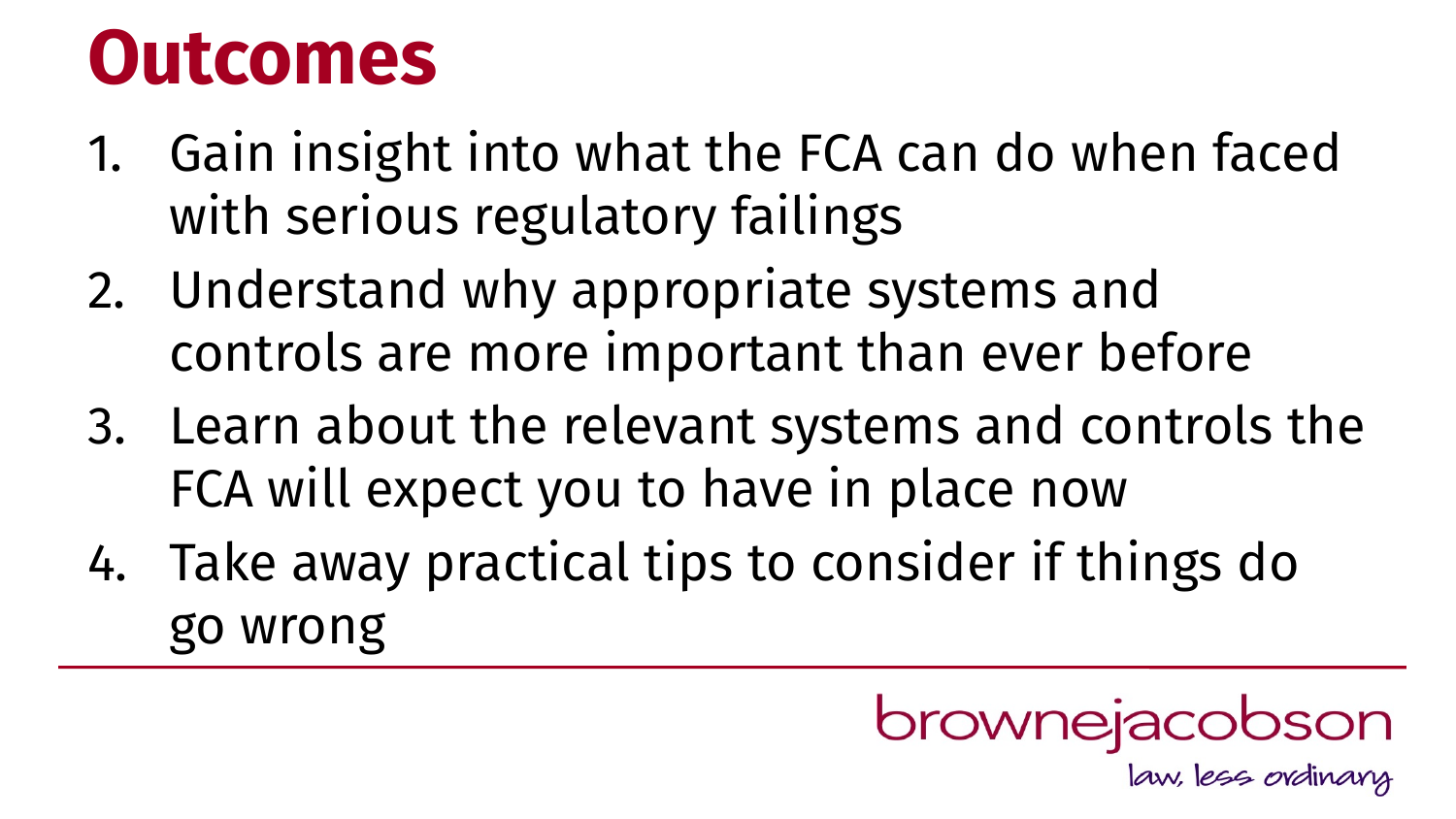

# Outcomes
Gain insight into what the FCA can do when faced with serious regulatory failings
Understand why appropriate systems and controls are more important than ever before
Learn about the relevant systems and controls the FCA will expect you to have in place now
Take away practical tips to consider if things do go wrong